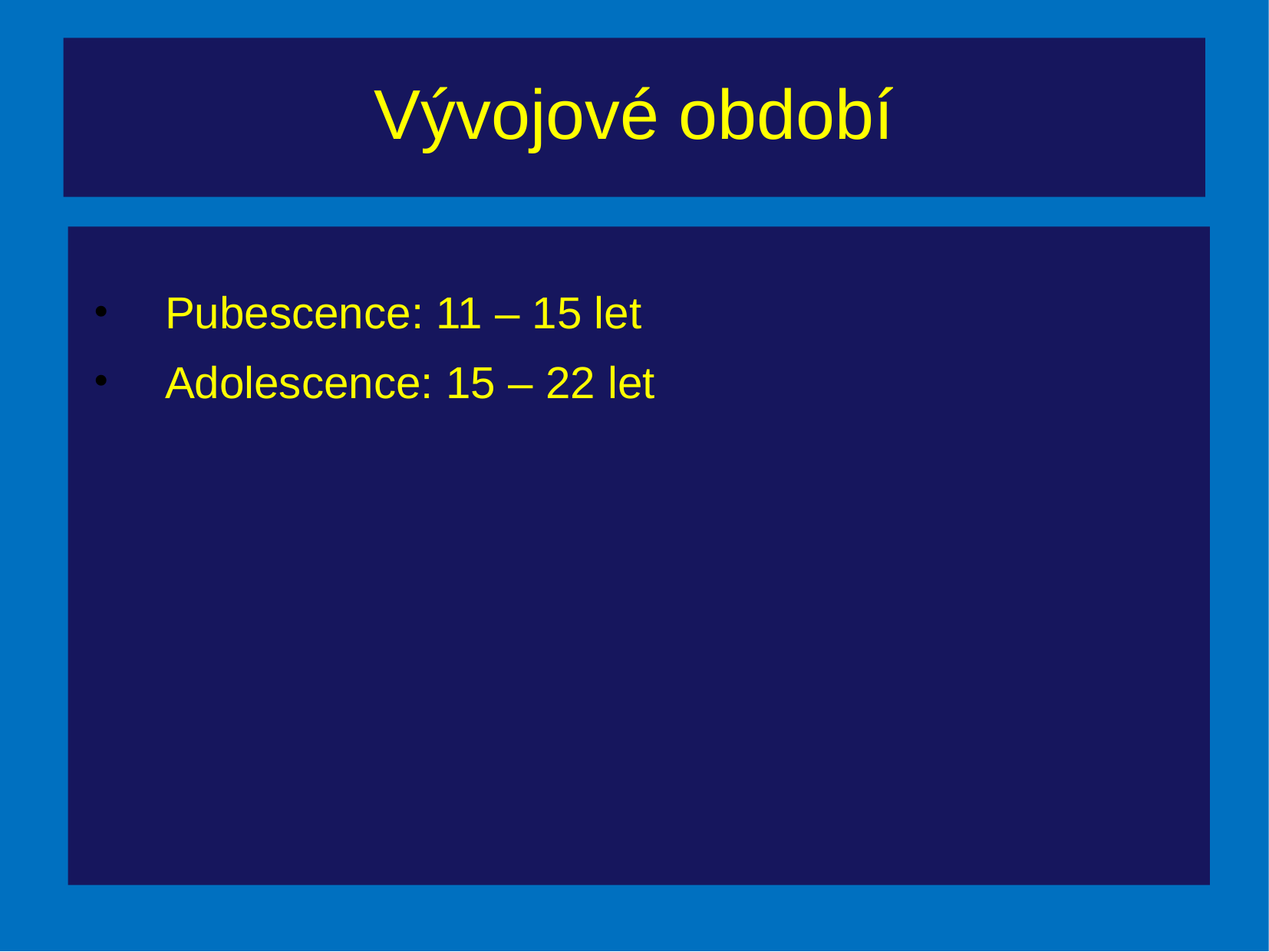

# Vývojové období

Pubescence: 11 – 15 let
Adolescence: 15 – 22 let